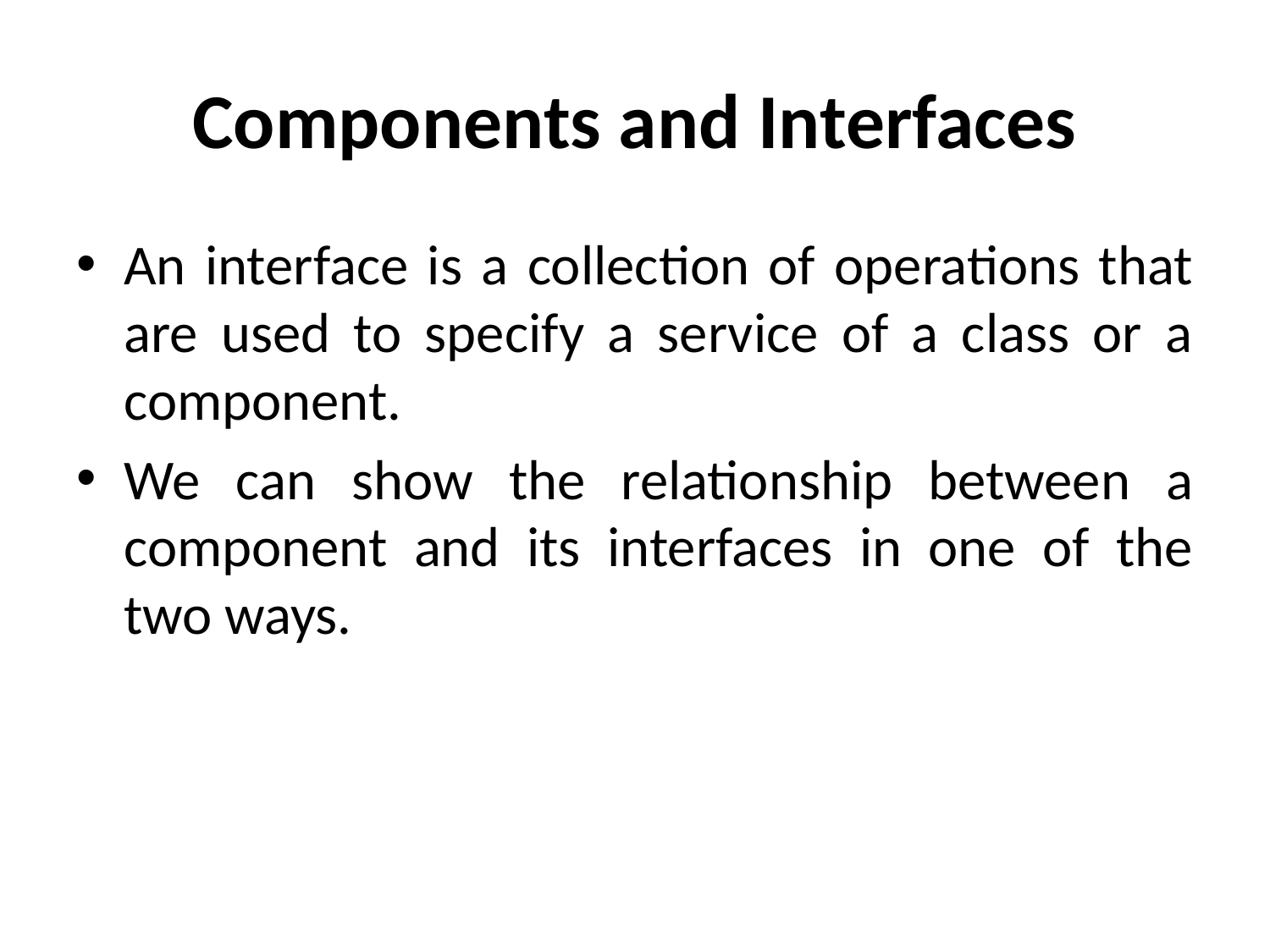

# Components and Interfaces
An interface is a collection of operations that are used to specify a service of a class or a component.
We can show the relationship between a component and its interfaces in one of the two ways.